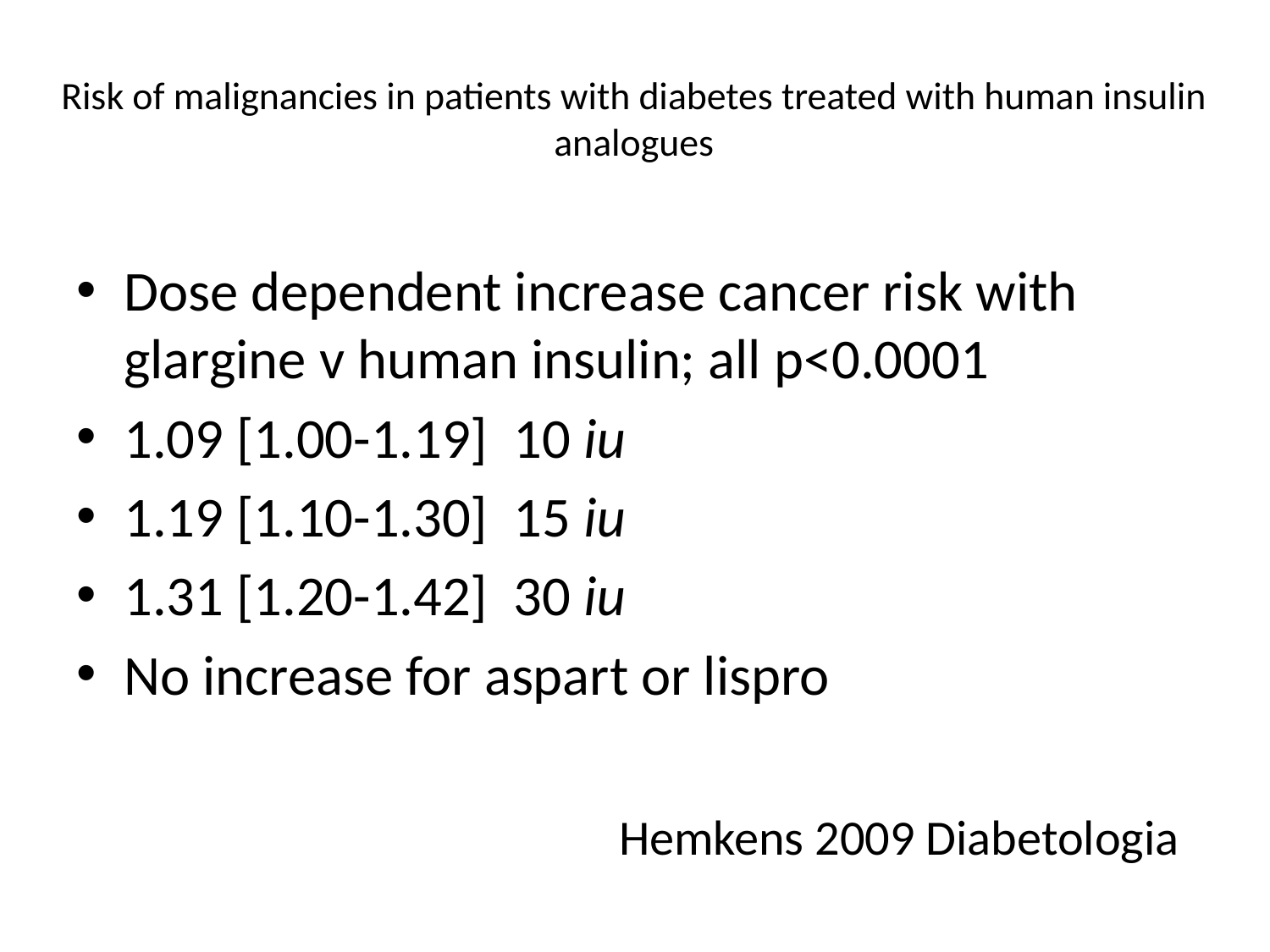

# Risk of malignancies in patients with diabetes treated with human insulin analogues
Dose dependent increase cancer risk with glargine v human insulin; all p<0.0001
1.09 [1.00-1.19]  10 iu
1.19 [1.10-1.30]  15 iu
1.31 [1.20-1.42]  30 iu
No increase for aspart or lispro
Hemkens 2009 Diabetologia